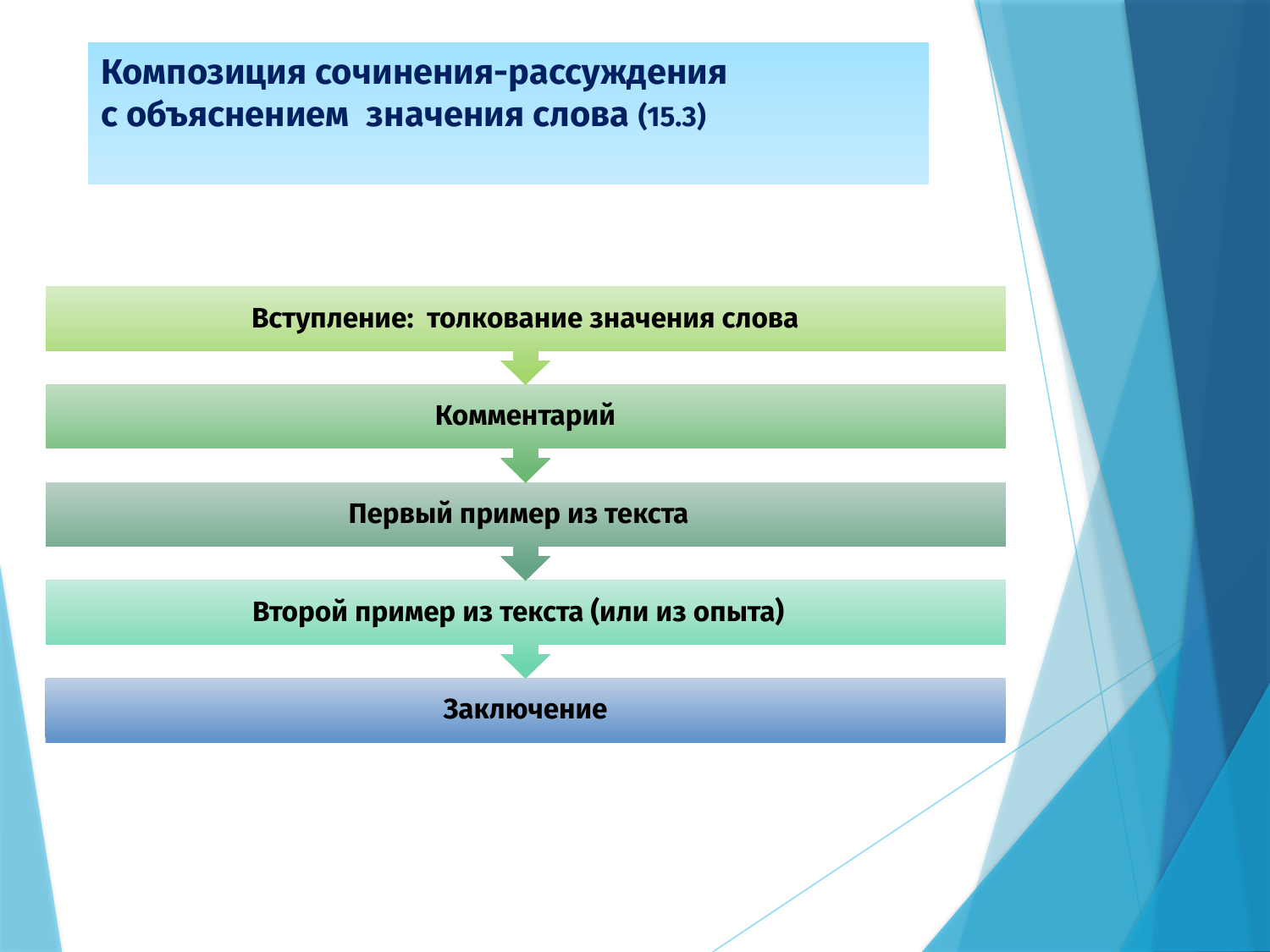

# Композиция сочинения-рассуждения с объяснением  значения слова (15.3)
Заключение
Второй пример из текста (или из опыта)
Первый пример из текста
Комментарий
Вступление:  толкование значения слова